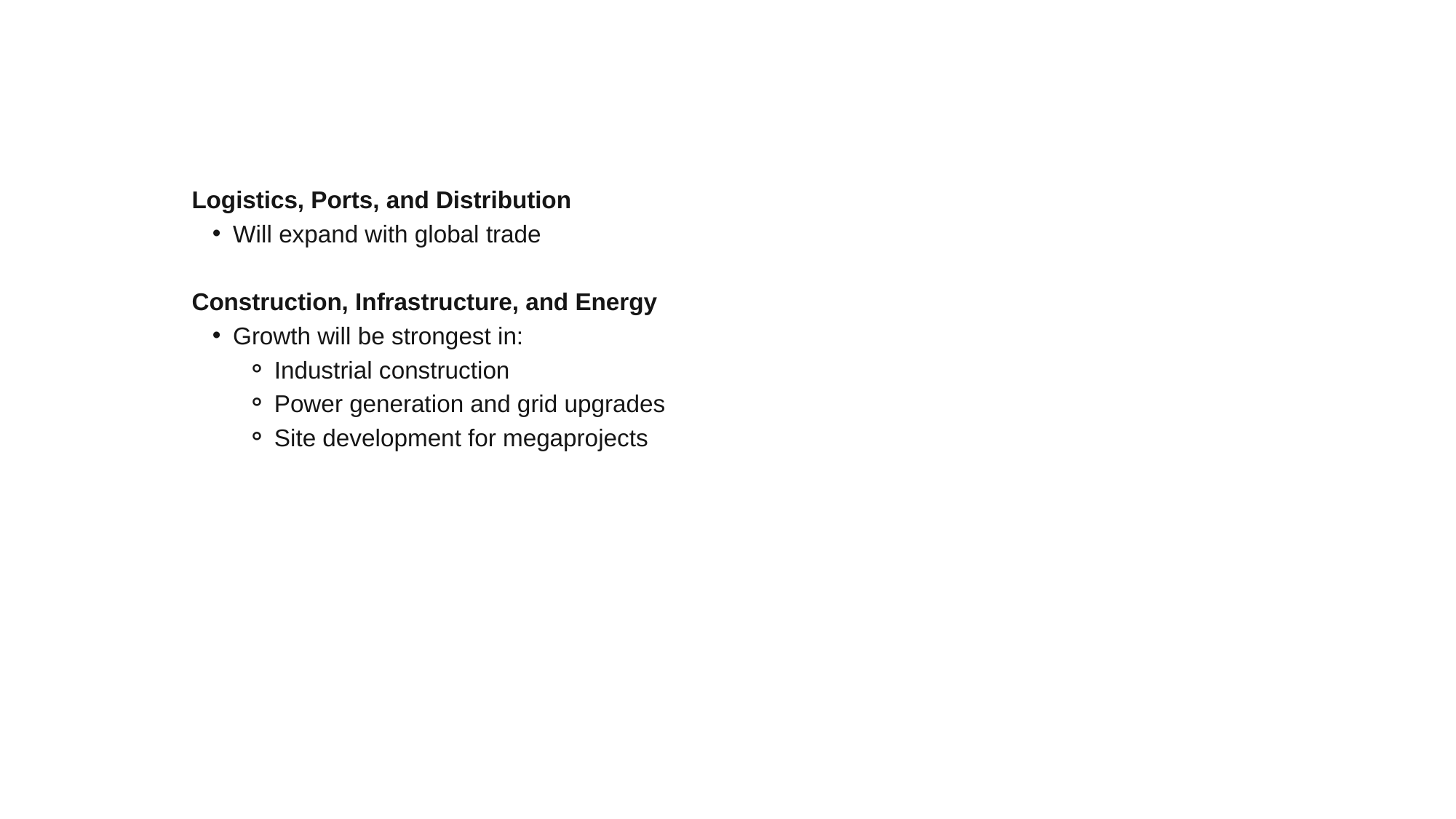

Logistics, Ports, and Distribution
Will expand with global trade

Construction, Infrastructure, and Energy
Growth will be strongest in:
Industrial construction
Power generation and grid upgrades
Site development for megaprojects